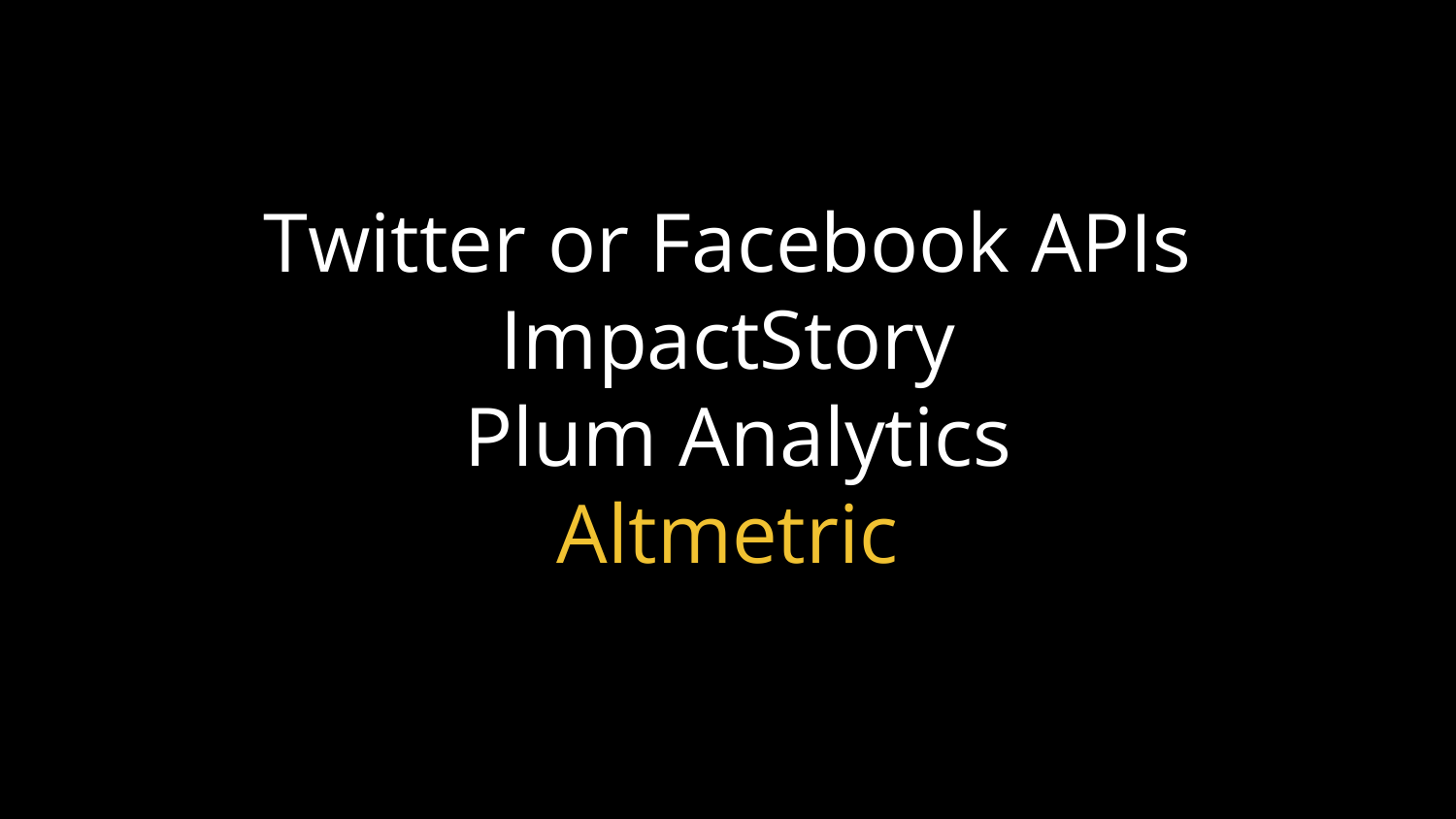

# Twitter or Facebook APIs
ImpactStory
 Plum Analytics
Altmetric